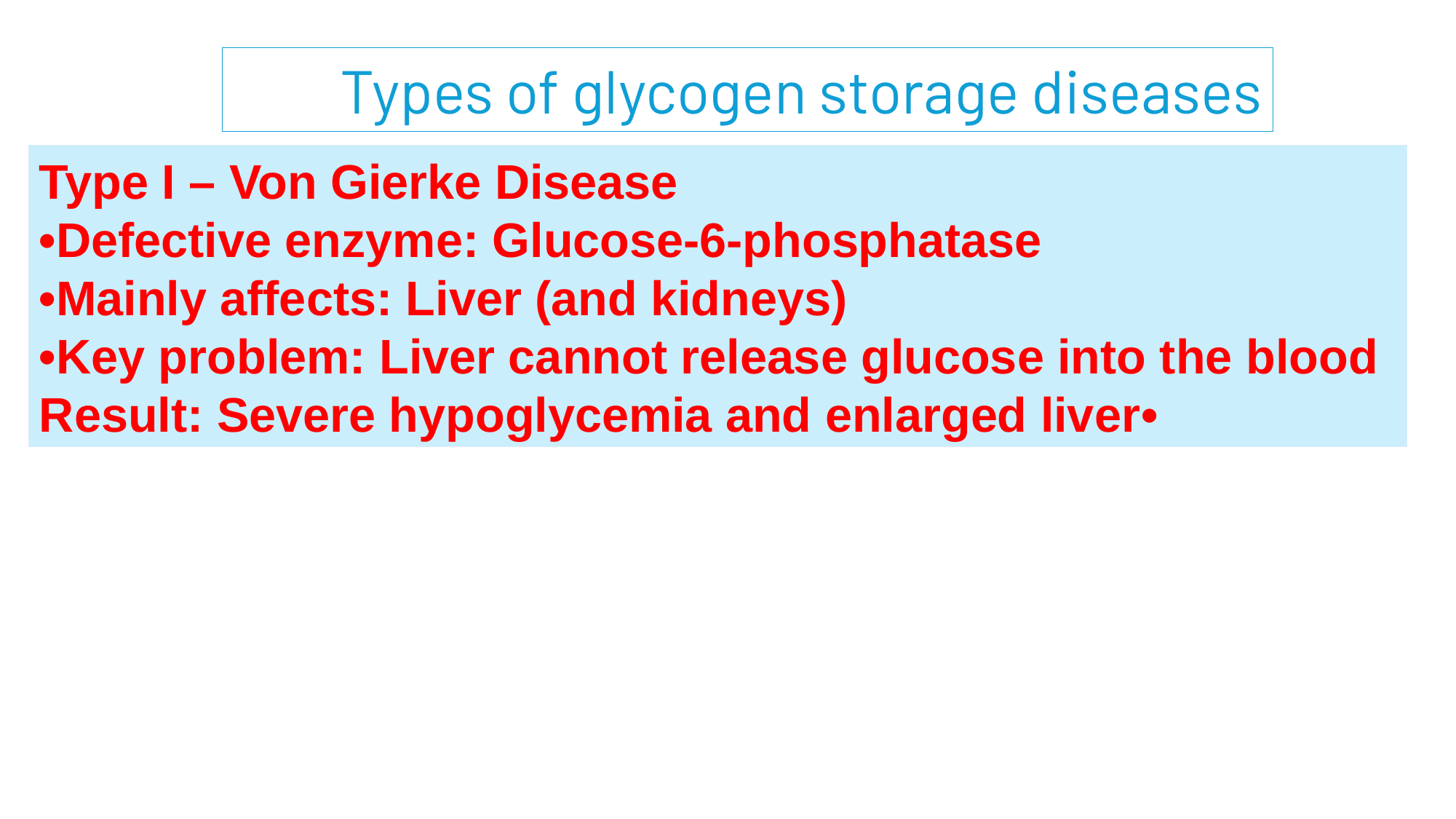

Types of glycogen storage diseases
Type I – Von Gierke Disease
•Defective enzyme: Glucose-6-phosphatase
•Mainly affects: Liver (and kidneys)
•Key problem: Liver cannot release glucose into the blood
•Result: Severe hypoglycemia and enlarged liver